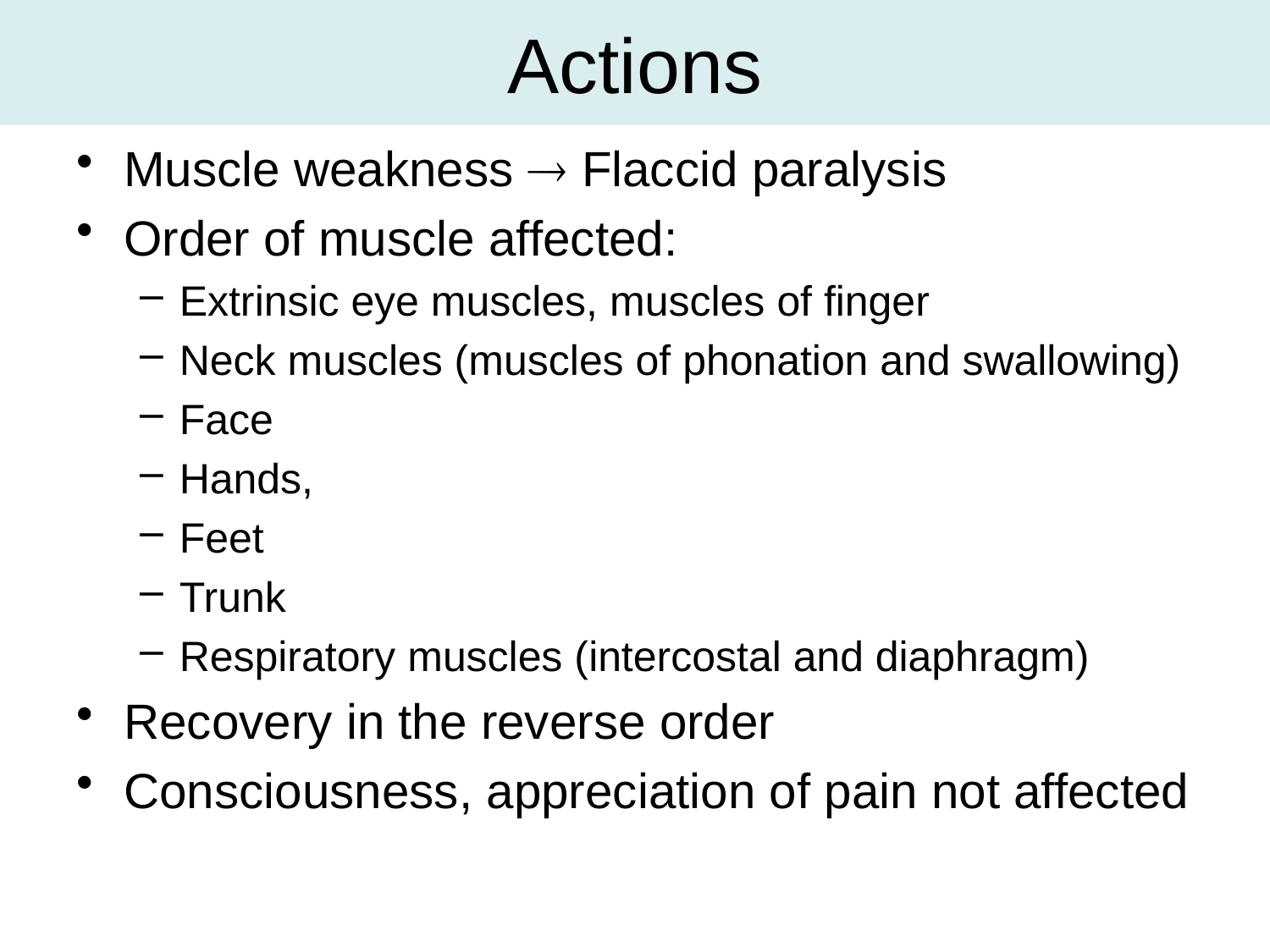

# Actions
Muscle weakness → Flaccid paralysis
Order of muscle affected:
Extrinsic eye muscles, muscles of finger
Neck muscles (muscles of phonation and swallowing)
Face
Hands,
Feet
Trunk
Respiratory muscles (intercostal and diaphragm)
Recovery in the reverse order
Consciousness, appreciation of pain not affected